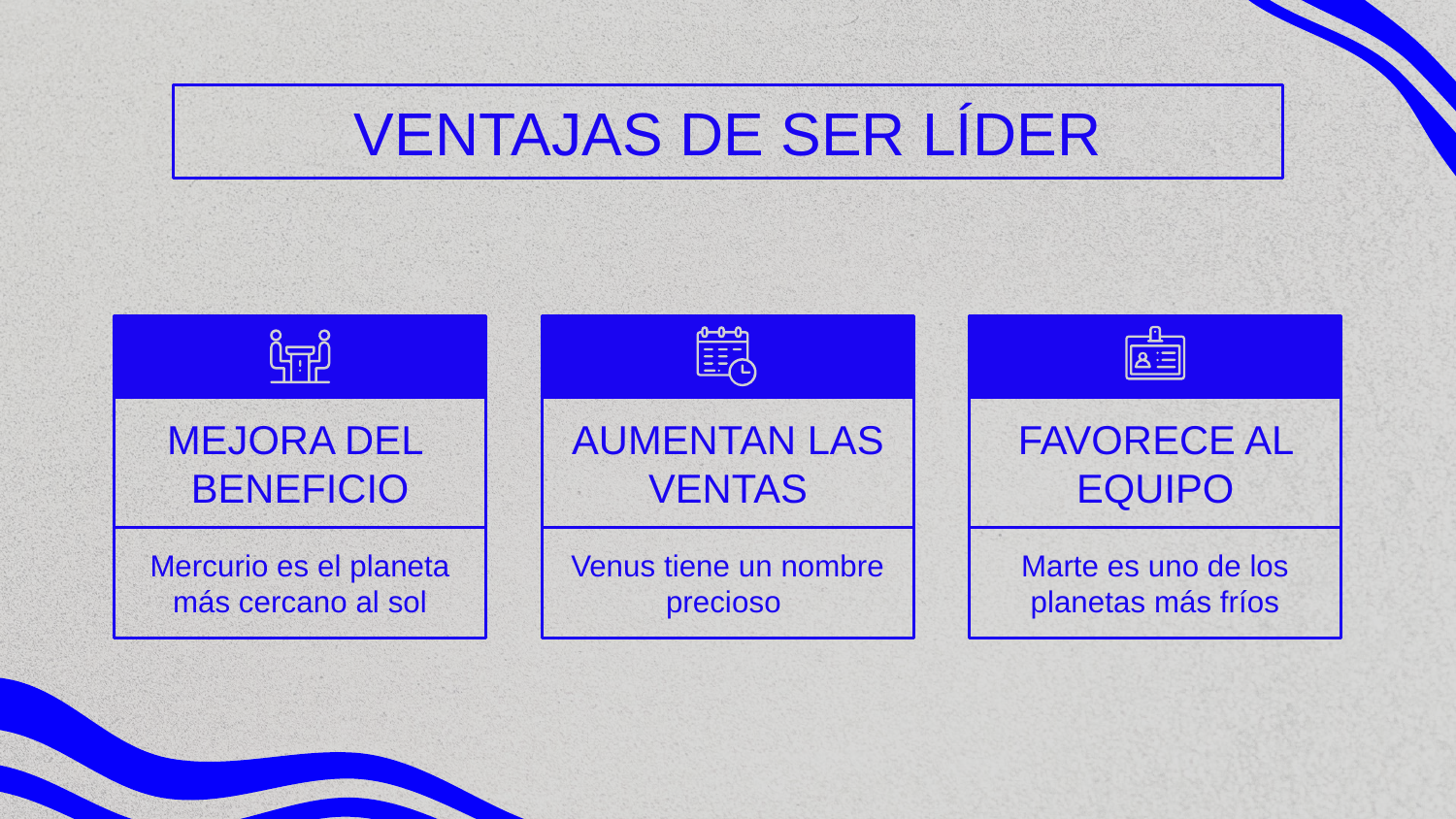

VENTAJAS DE SER LÍDER

# MEJORA DEL  BENEFICIO
AUMENTAN LAS VENTAS
FAVORECE AL EQUIPO
Mercurio es el planeta más cercano al sol
Venus tiene un nombre precioso
Marte es uno de los planetas más fríos